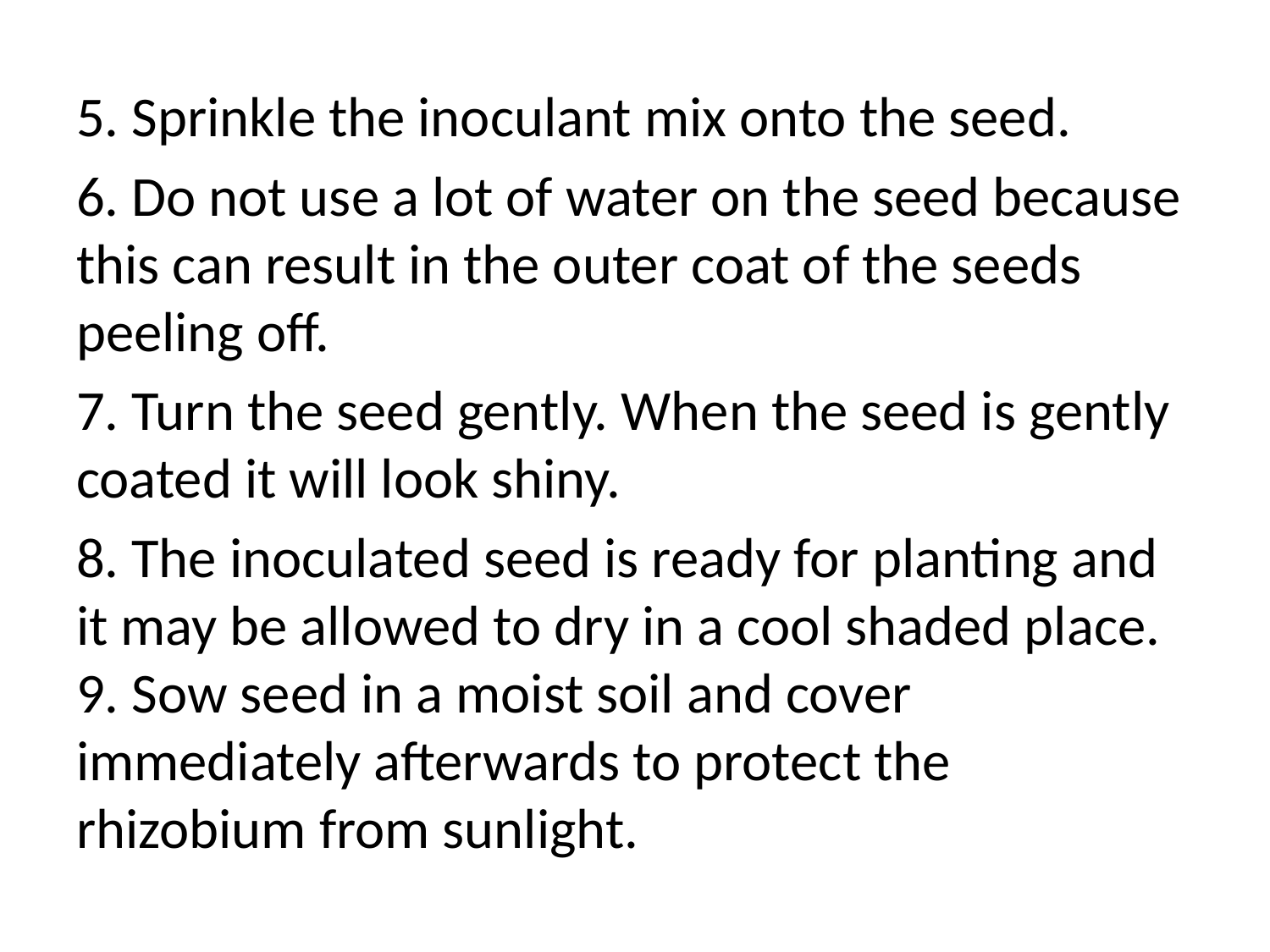

5. Sprinkle the inoculant mix onto the seed.
6. Do not use a lot of water on the seed because this can result in the outer coat of the seeds peeling off.
7. Turn the seed gently. When the seed is gently coated it will look shiny.
8. The inoculated seed is ready for planting and it may be allowed to dry in a cool shaded place. 9. Sow seed in a moist soil and cover immediately afterwards to protect the rhizobium from sunlight.